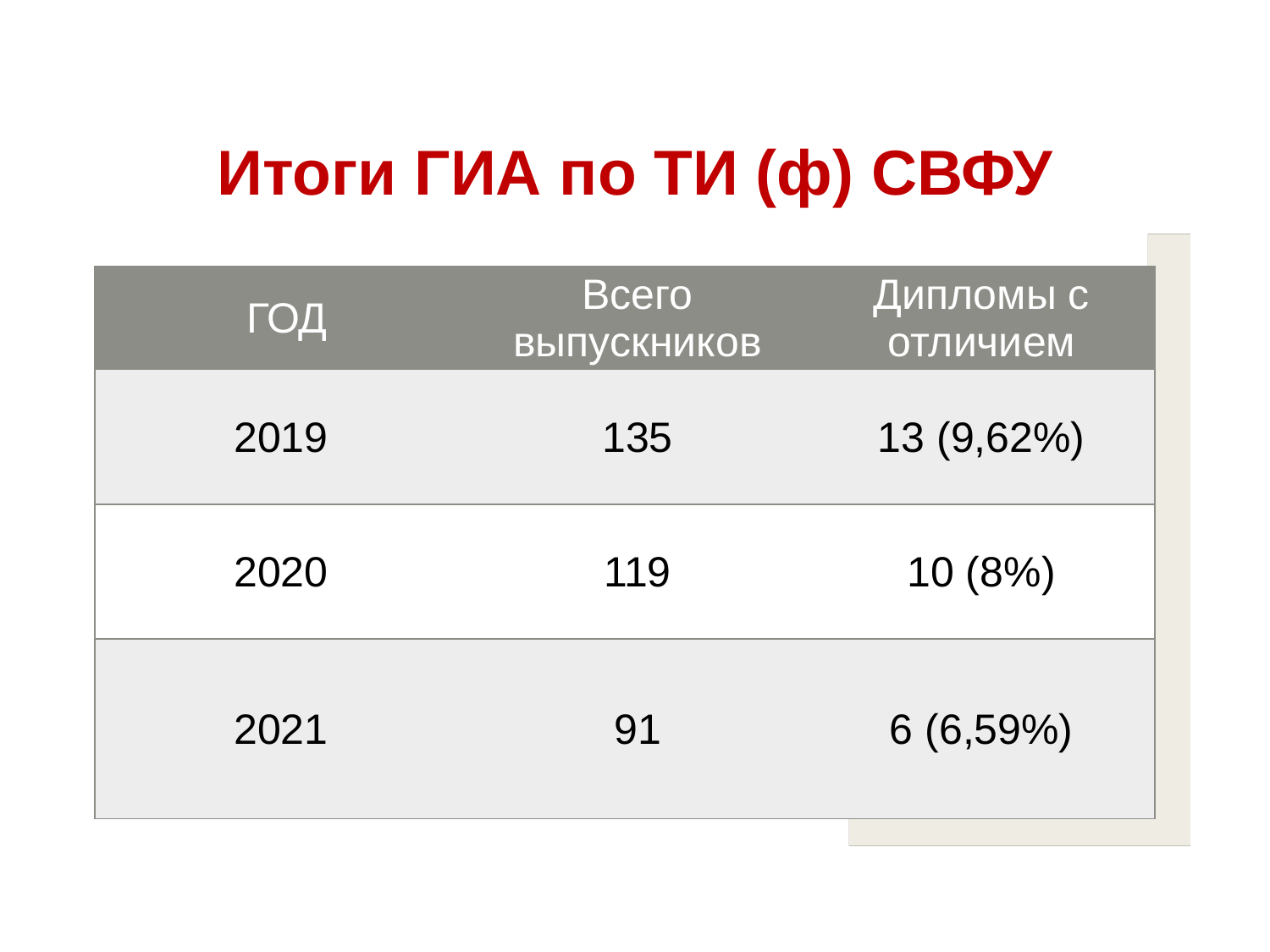

Итоги ГИА по ТИ (ф) СВФУ

| ГОД | Всего выпускников | Дипломы с отличием |
| --- | --- | --- |
| 2019 | 135 | 13 (9,62%) |
| 2020 | 119 | 10 (8%) |
| 2021 | 91 | 6 (6,59%) |